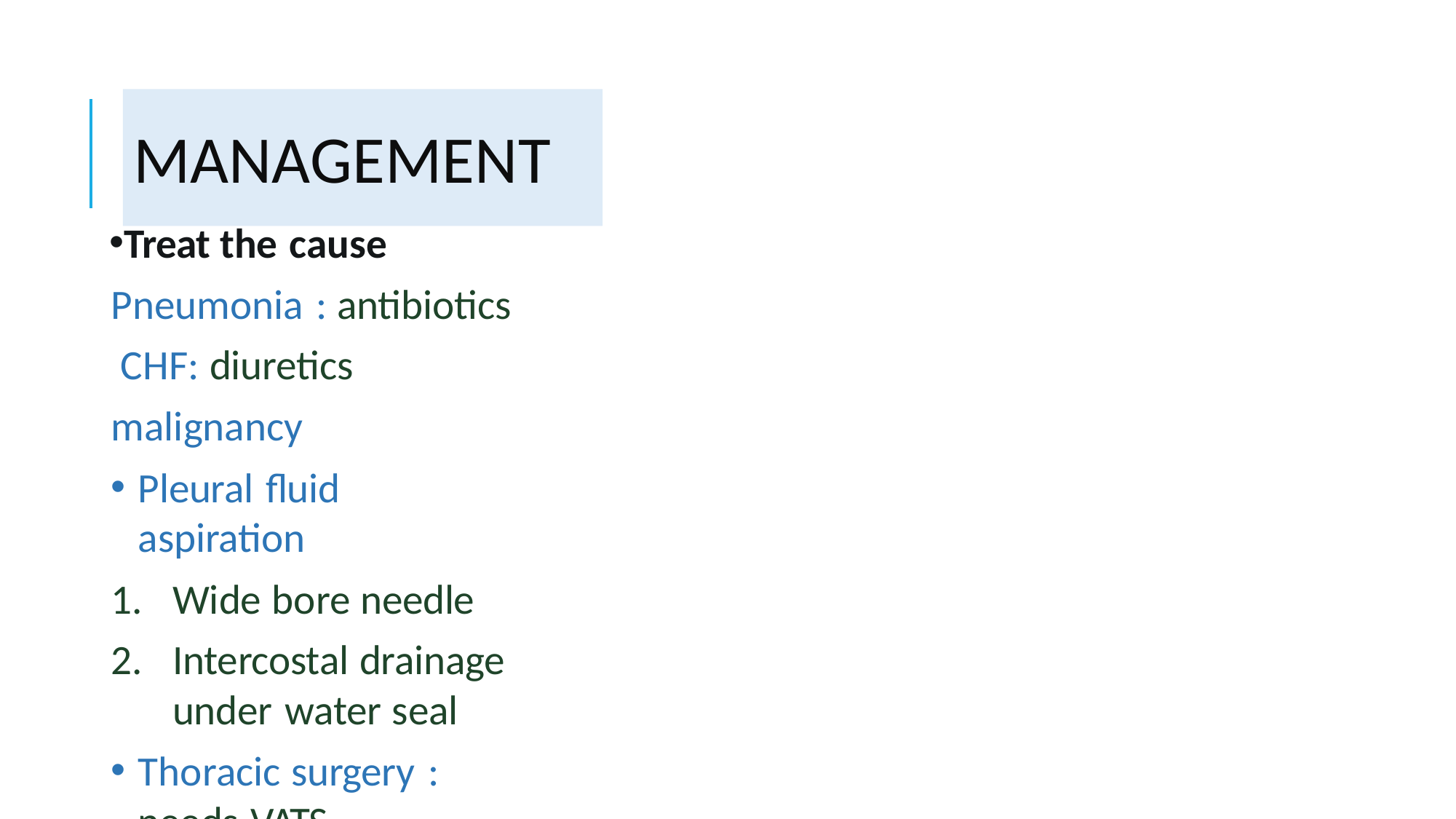

# management
Treat the cause  Pneumonia : antibiotics  CHF: diuretics  malignancy
Pleural fluid aspiration
Wide bore needle
Intercostal drainage under water seal
Thoracic surgery : needs VATS